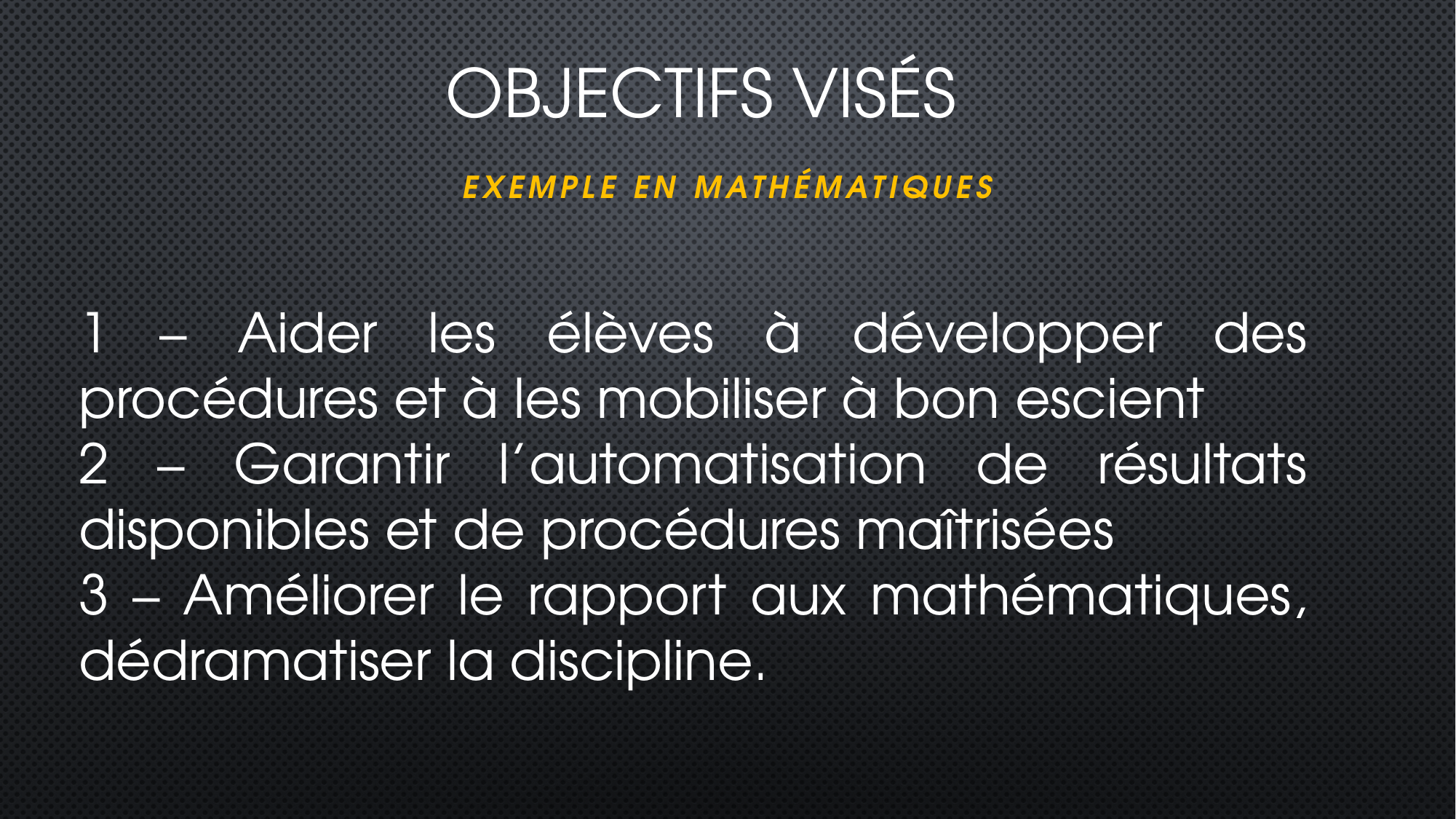

# Objectifs visés
Exemple en mathématiques
1 – Aider les élèves à développer des procédures et à les mobiliser à bon escient
2 – Garantir l’automatisation de résultats disponibles et de procédures maîtrisées
3 – Améliorer le rapport aux mathématiques, dédramatiser la discipline.